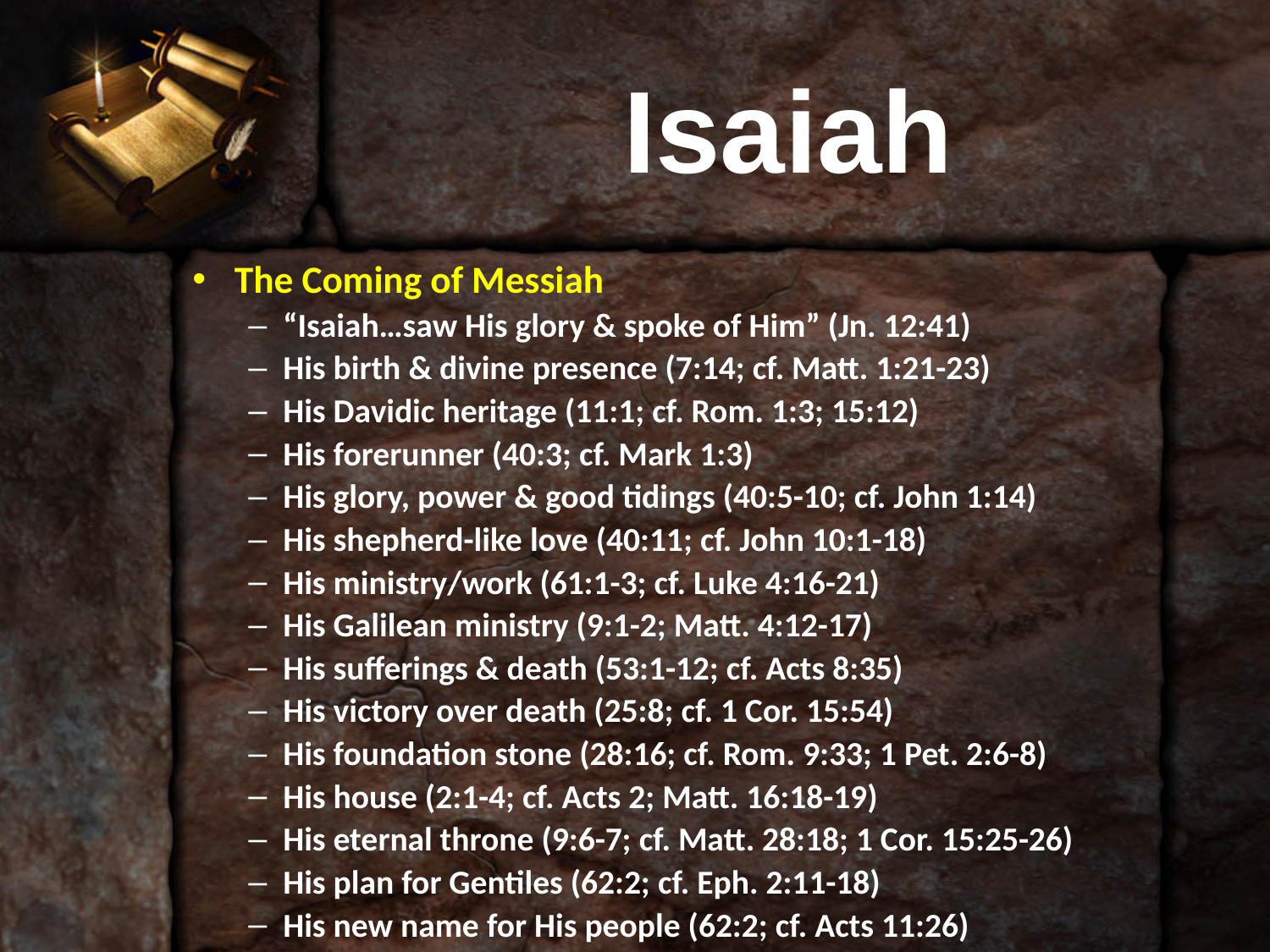

# Isaiah
The Coming of Messiah
“Isaiah…saw His glory & spoke of Him” (Jn. 12:41)
His birth & divine presence (7:14; cf. Matt. 1:21-23)
His Davidic heritage (11:1; cf. Rom. 1:3; 15:12)
His forerunner (40:3; cf. Mark 1:3)
His glory, power & good tidings (40:5-10; cf. John 1:14)
His shepherd-like love (40:11; cf. John 10:1-18)
His ministry/work (61:1-3; cf. Luke 4:16-21)
His Galilean ministry (9:1-2; Matt. 4:12-17)
His sufferings & death (53:1-12; cf. Acts 8:35)
His victory over death (25:8; cf. 1 Cor. 15:54)
His foundation stone (28:16; cf. Rom. 9:33; 1 Pet. 2:6-8)
His house (2:1-4; cf. Acts 2; Matt. 16:18-19)
His eternal throne (9:6-7; cf. Matt. 28:18; 1 Cor. 15:25-26)
His plan for Gentiles (62:2; cf. Eph. 2:11-18)
His new name for His people (62:2; cf. Acts 11:26)